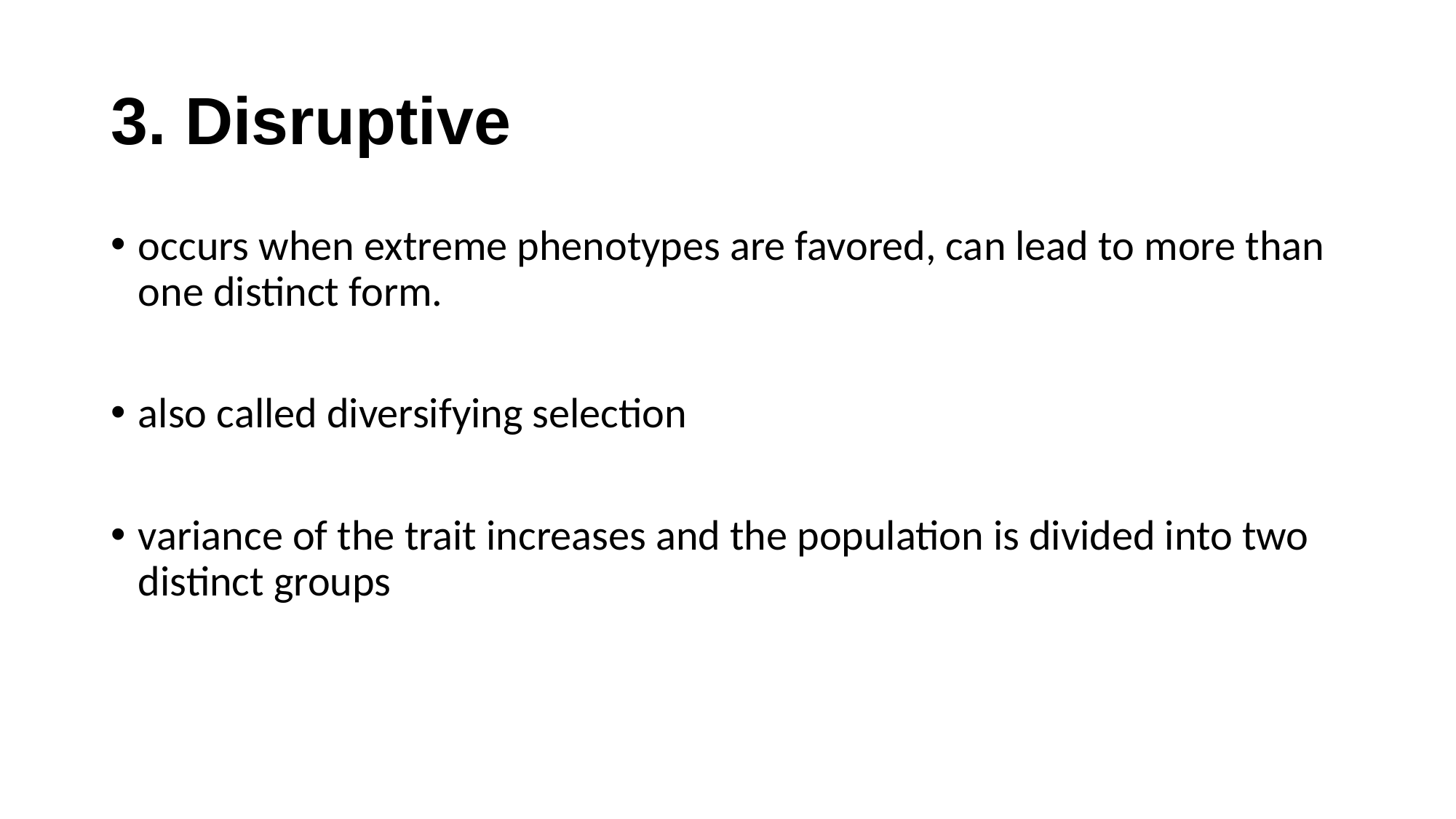

# 3. Disruptive
occurs when extreme phenotypes are favored, can lead to more than one distinct form.

also called diversifying selection

variance of the trait increases and the population is divided into two distinct groups